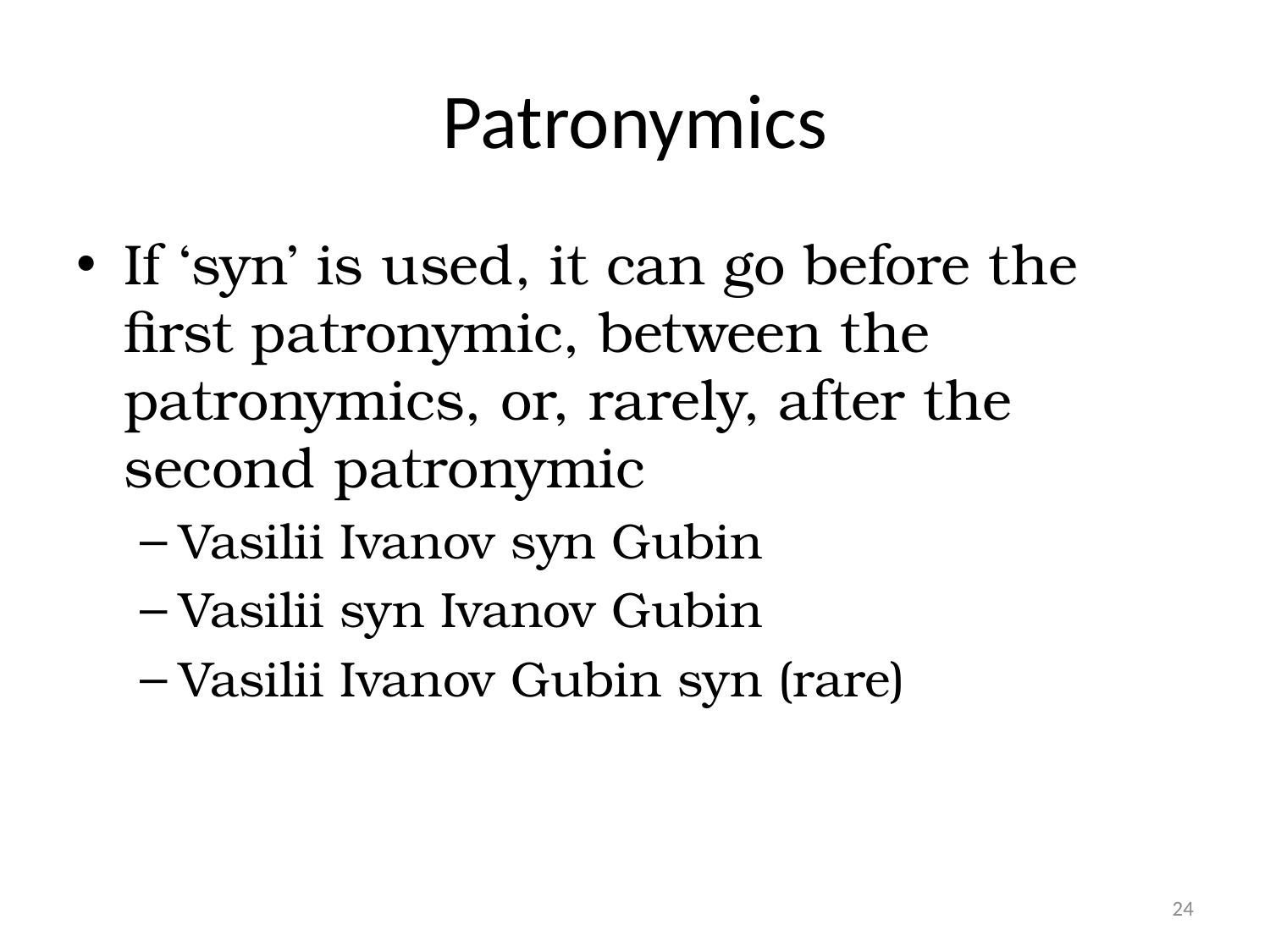

# Patronymics
If ‘syn’ is used, it can go before the first patronymic, between the patronymics, or, rarely, after the second patronymic
Vasilii Ivanov syn Gubin
Vasilii syn Ivanov Gubin
Vasilii Ivanov Gubin syn (rare)
24